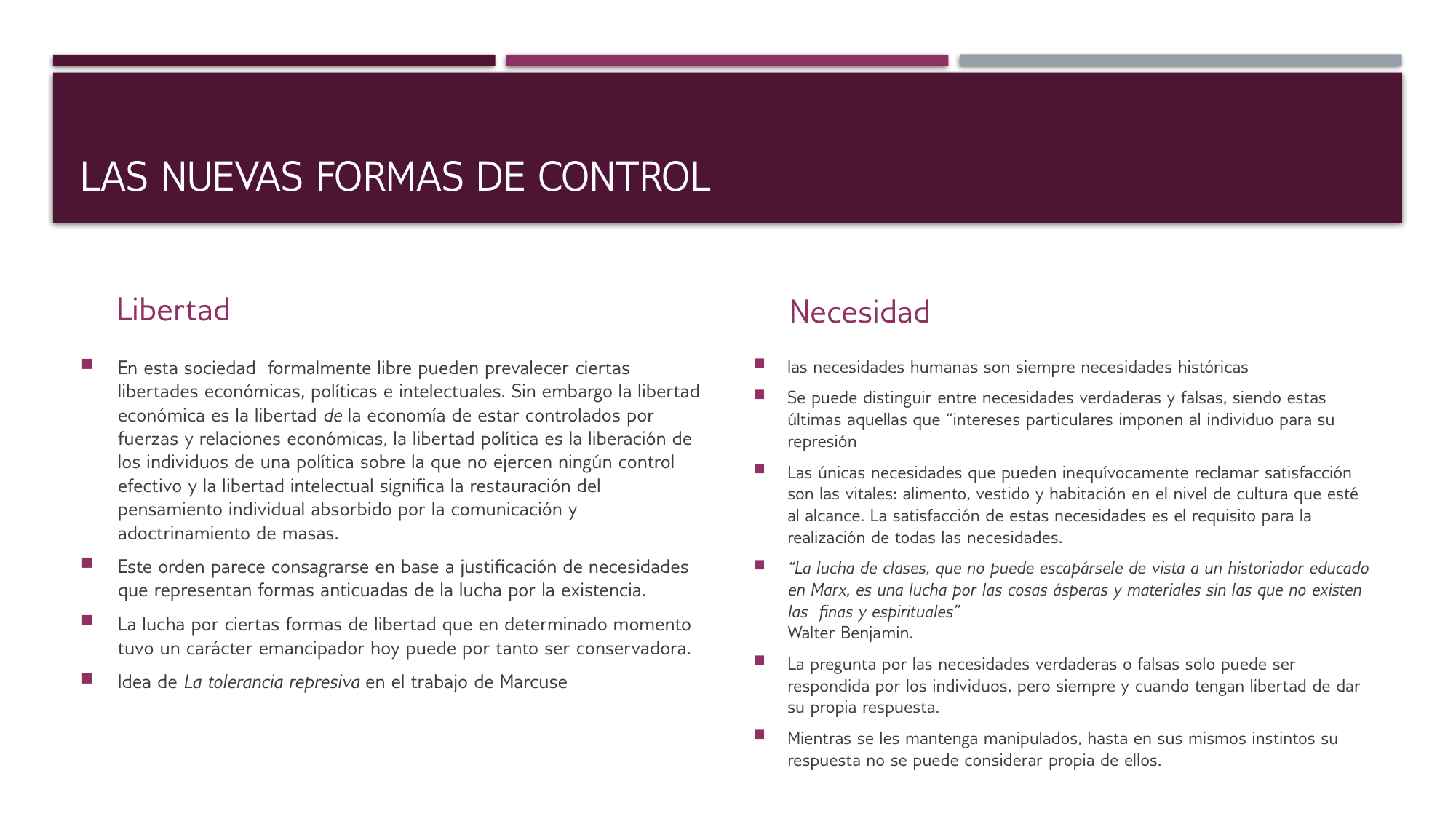

# Las nuevas formas de control
Libertad
Necesidad
En esta sociedad  formalmente libre pueden prevalecer ciertas libertades económicas, políticas e intelectuales. Sin embargo la libertad económica es la libertad de la economía de estar controlados por fuerzas y relaciones económicas, la libertad política es la liberación de los individuos de una política sobre la que no ejercen ningún control efectivo y la libertad intelectual significa la restauración del pensamiento individual absorbido por la comunicación y adoctrinamiento de masas.
Este orden parece consagrarse en base a justificación de necesidades que representan formas anticuadas de la lucha por la existencia.
La lucha por ciertas formas de libertad que en determinado momento tuvo un carácter emancipador hoy puede por tanto ser conservadora.
Idea de La tolerancia represiva en el trabajo de Marcuse

las necesidades humanas son siempre necesidades históricas
Se puede distinguir entre necesidades verdaderas y falsas, siendo estas últimas aquellas que “intereses particulares imponen al individuo para su represión
Las únicas necesidades que pueden inequívocamente reclamar satisfacción son las vitales: alimento, vestido y habitación en el nivel de cultura que esté al alcance. La satisfacción de estas necesidades es el requisito para la realización de todas las necesidades.
“La lucha de clases, que no puede escapársele de vista a un historiador educado en Marx, es una lucha por las cosas ásperas y materiales sin las que no existen las  finas y espirituales”
Walter Benjamin.
La pregunta por las necesidades verdaderas o falsas solo puede ser respondida por los individuos, pero siempre y cuando tengan libertad de dar su propia respuesta.
Mientras se les mantenga manipulados, hasta en sus mismos instintos su respuesta no se puede considerar propia de ellos.